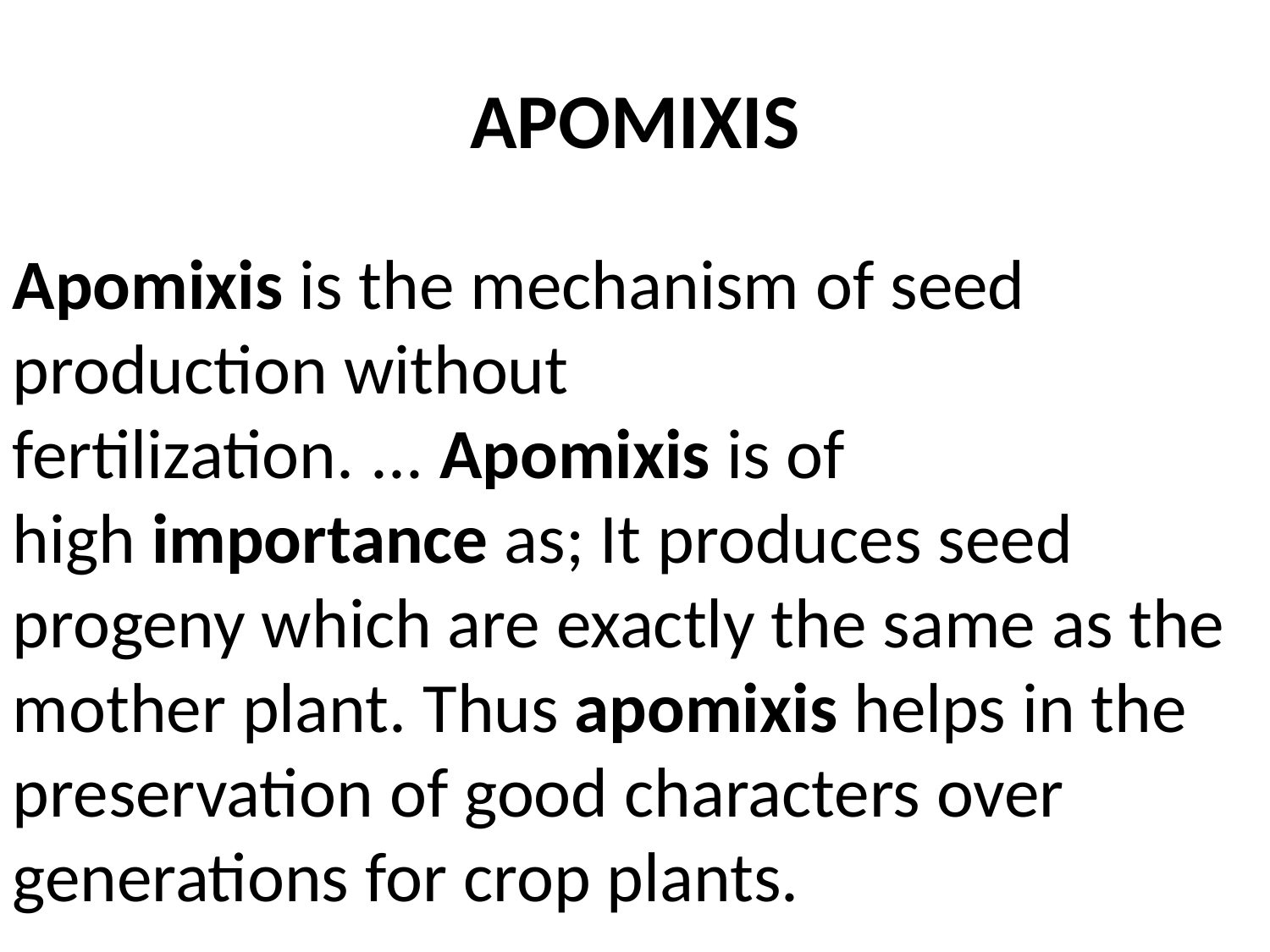

# APOMIXIS
Apomixis is the mechanism of seed production without fertilization. ... Apomixis is of high importance as; It produces seed progeny which are exactly the same as the mother plant. Thus apomixis helps in the preservation of good characters over generations for crop plants.